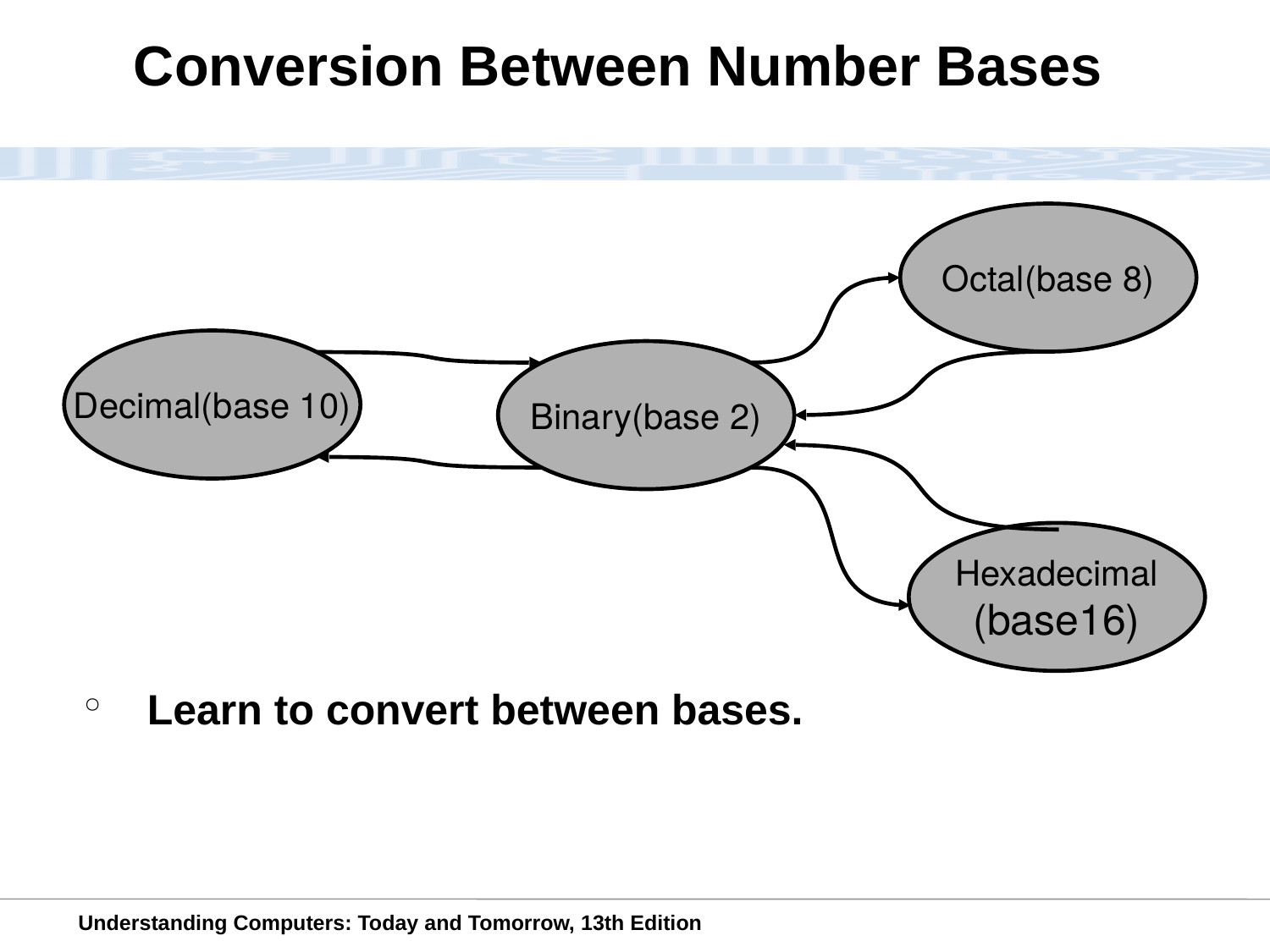

# Conversion Between Number Bases
Octal(base 8)
Decimal(base 10)
Binary(base 2)
Hexadecimal
(base16)
Learn to convert between bases.